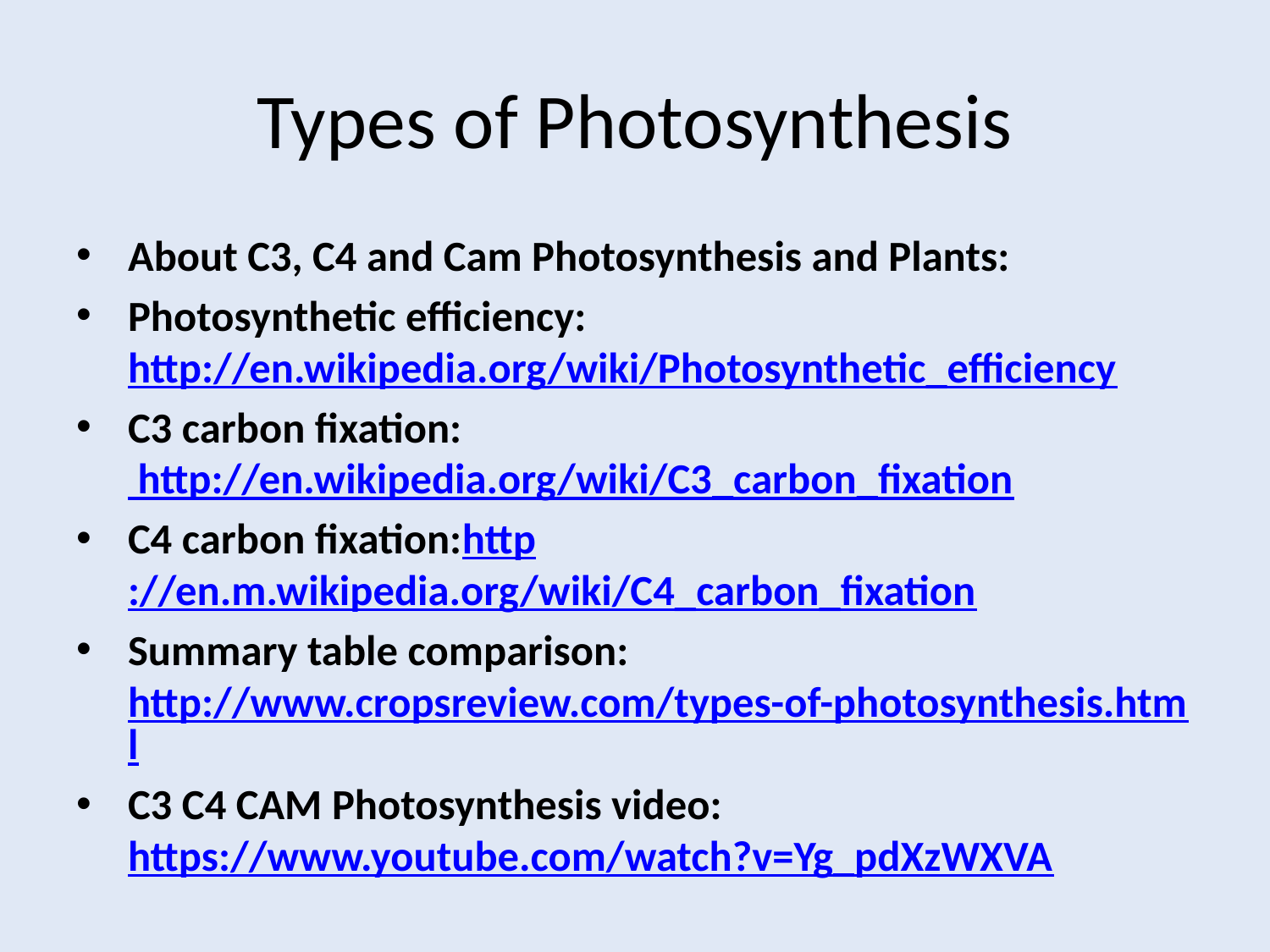

# Types of Photosynthesis
About C3, C4 and Cam Photosynthesis and Plants:
Photosynthetic efficiency:  http://en.wikipedia.org/wiki/Photosynthetic_efficiency
C3 carbon fixation: http://en.wikipedia.org/wiki/C3_carbon_fixation
C4 carbon fixation:http://en.m.wikipedia.org/wiki/C4_carbon_fixation
Summary table comparison: http://www.cropsreview.com/types-of-photosynthesis.html
C3 C4 CAM Photosynthesis video: https://www.youtube.com/watch?v=Yg_pdXzWXVA